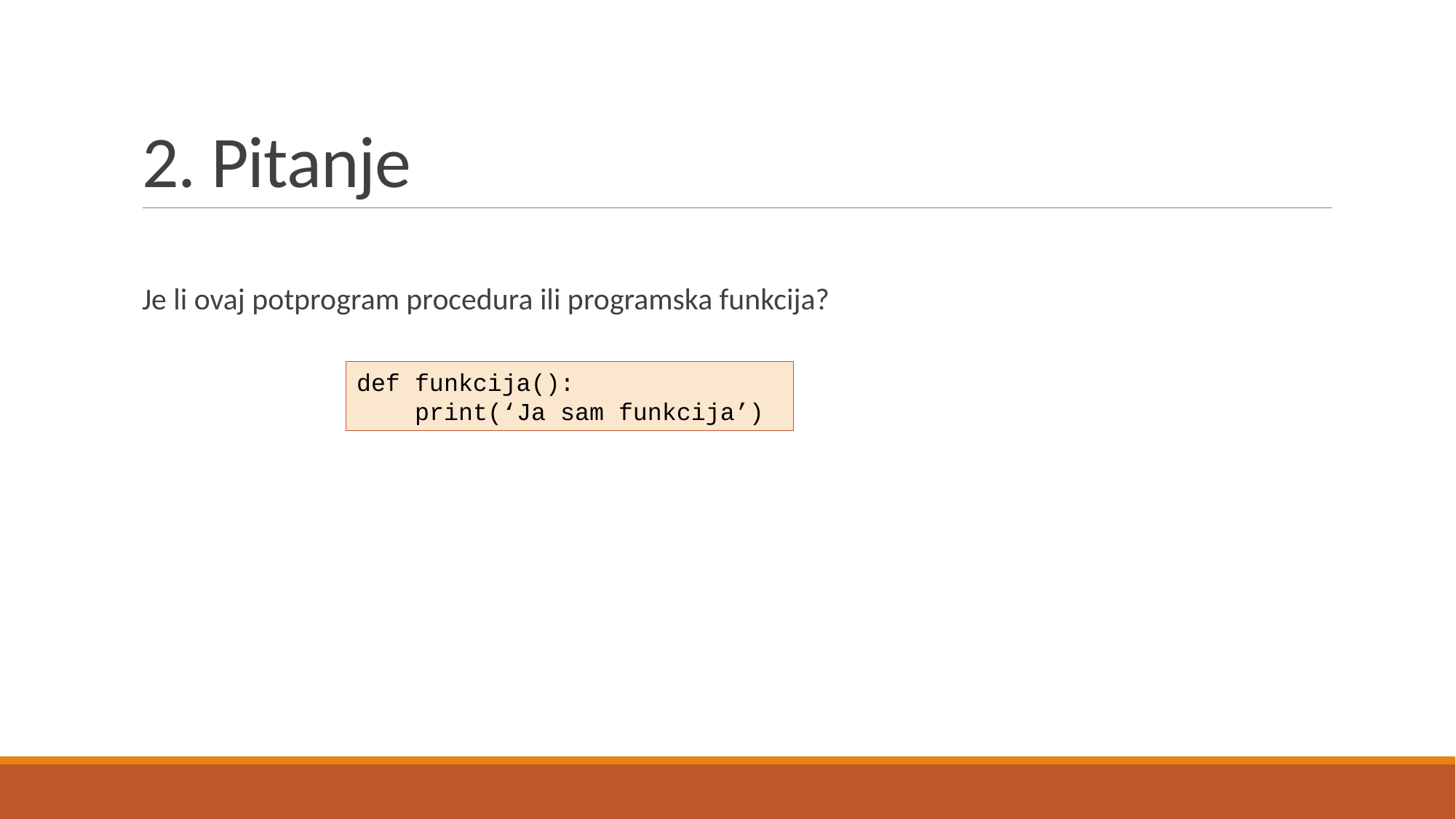

# 2. Pitanje

Je li ovaj potprogram procedura ili programska funkcija?
def funkcija():
    print(‘Ja sam funkcija’)